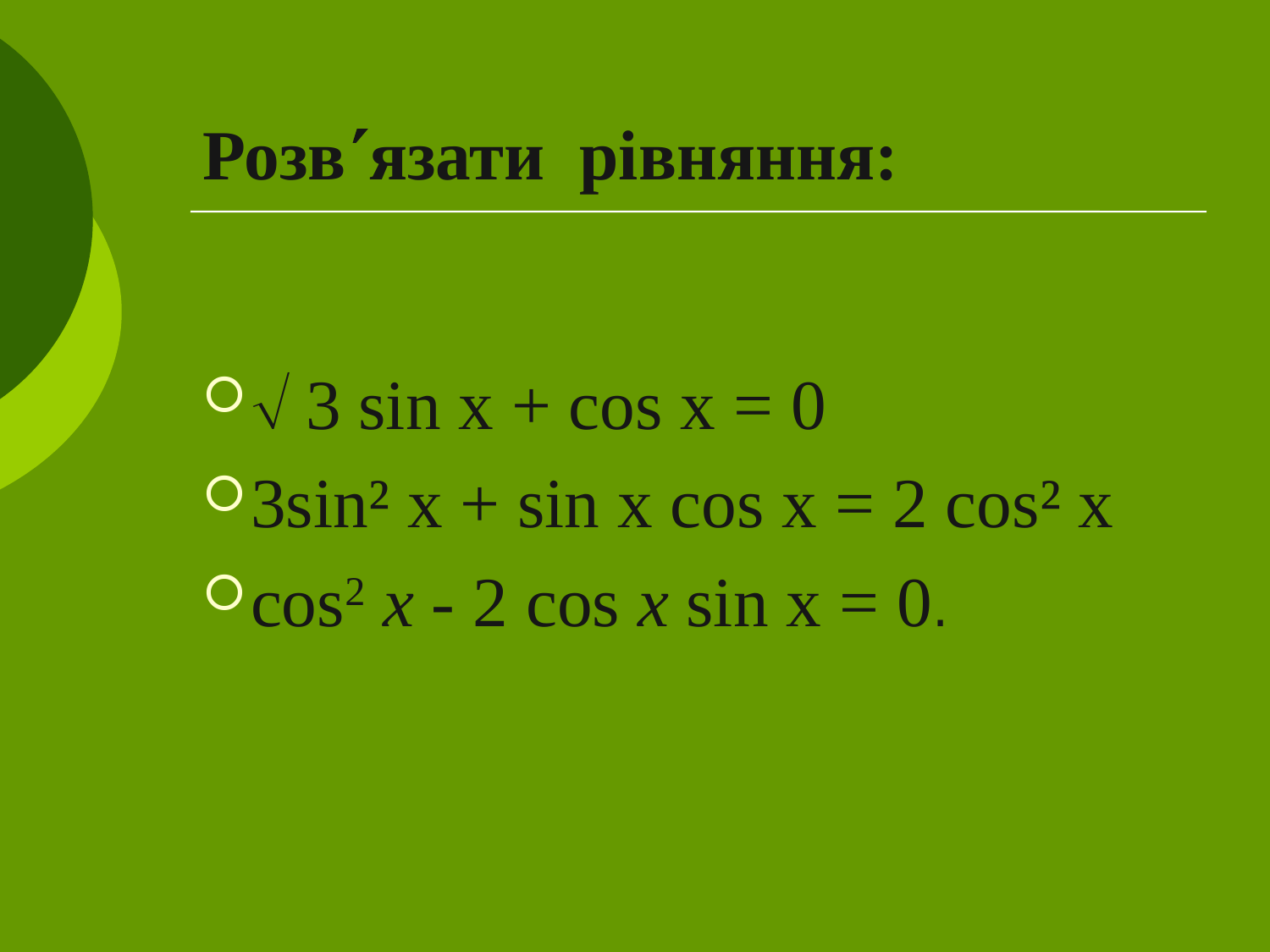

# Розв′язати  рівняння:

√ 3 sin x + cos x = 0
3sin² x + sin x cos x = 2 cos² x
cos2 x - 2 cos x sin x = 0.